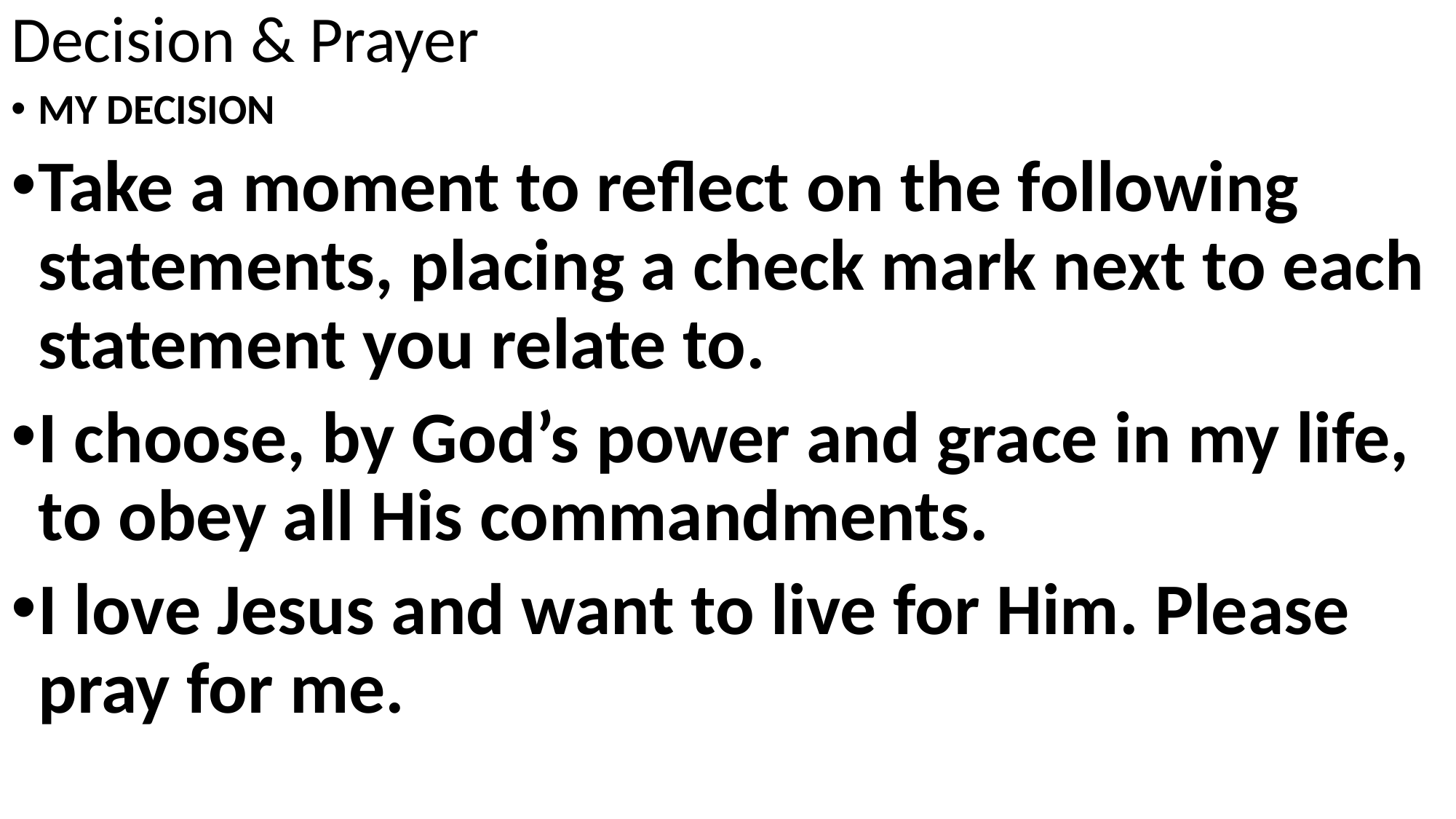

# Decision & Prayer
MY DECISION
Take a moment to reflect on the following statements, placing a check mark next to each statement you relate to.
I choose, by God’s power and grace in my life, to obey all His commandments.
I love Jesus and want to live for Him. Please pray for me.